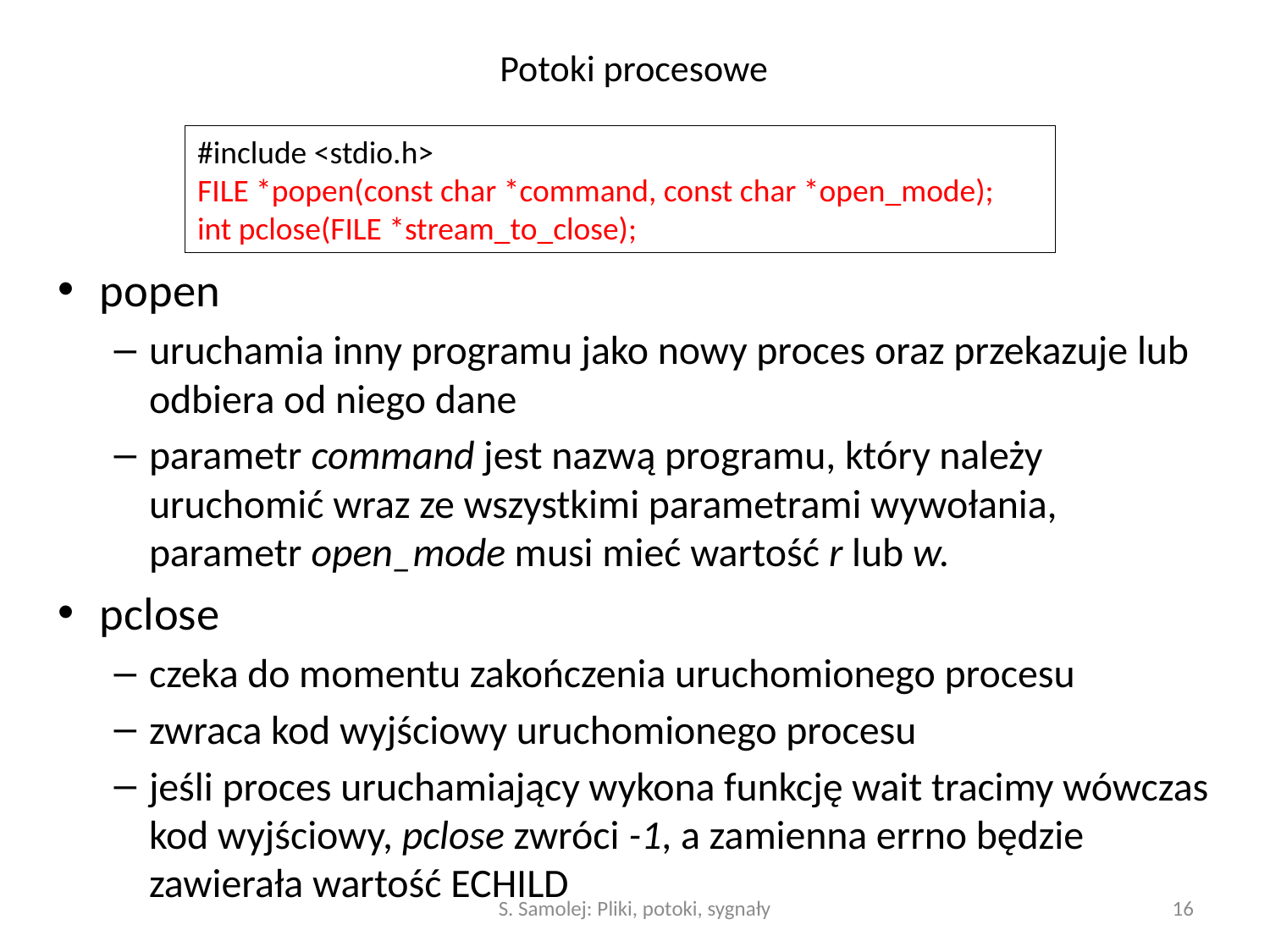

# Potoki procesowe
#include <stdio.h>
FILE *popen(const char *command, const char *open_mode);
int pclose(FILE *stream_to_close);
popen
uruchamia inny programu jako nowy proces oraz przekazuje lub odbiera od niego dane
parametr command jest nazwą programu, który należy uruchomić wraz ze wszystkimi parametrami wywołania, parametr open_mode musi mieć wartość r lub w.
pclose
czeka do momentu zakończenia uruchomionego procesu
zwraca kod wyjściowy uruchomionego procesu
jeśli proces uruchamiający wykona funkcję wait tracimy wówczas kod wyjściowy, pclose zwróci -1, a zamienna errno będzie zawierała wartość ECHILD
S. Samolej: Pliki, potoki, sygnały
16